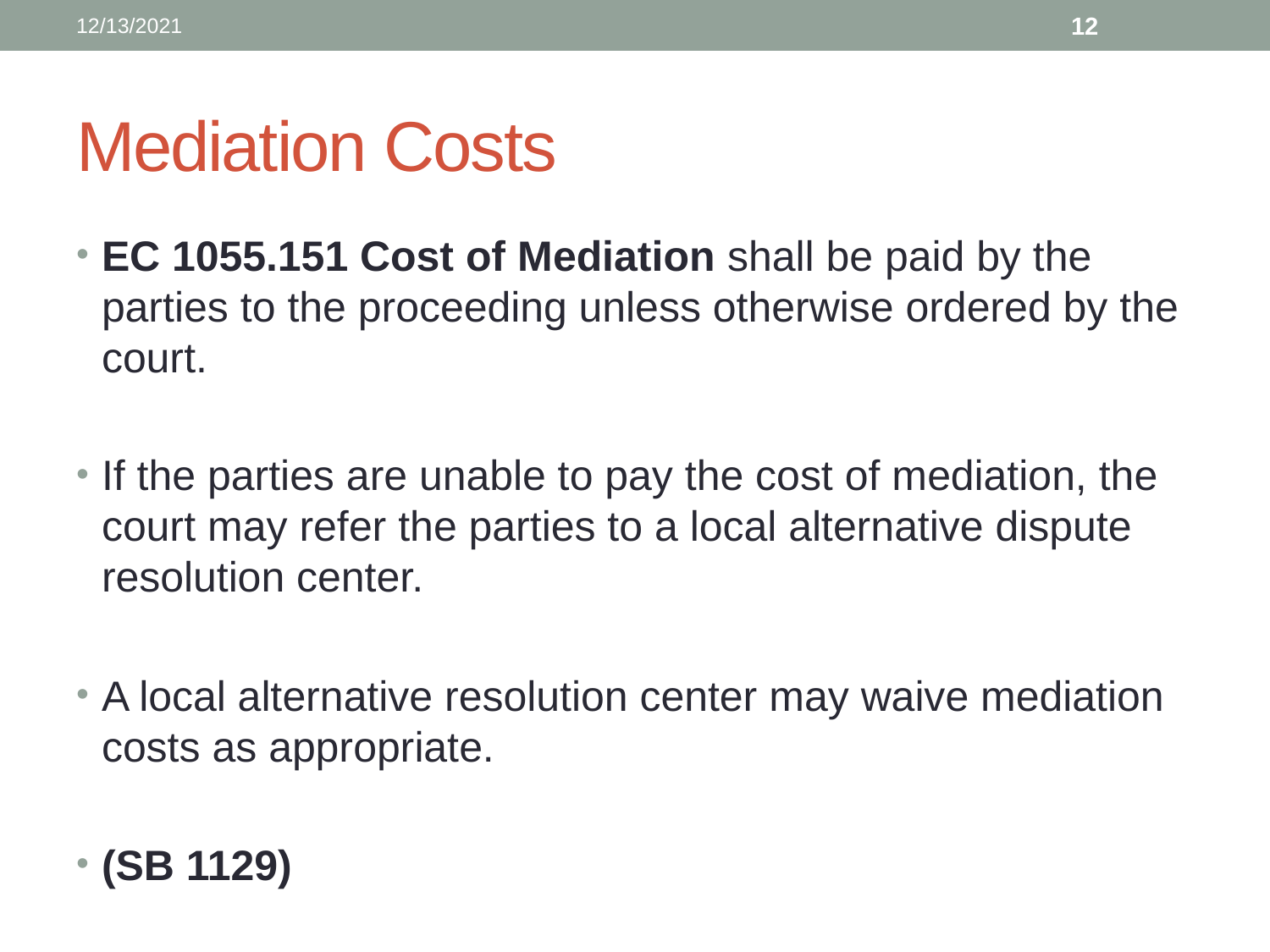

12/13/2021
12
# Mediation Costs
EC 1055.151 Cost of Mediation shall be paid by the parties to the proceeding unless otherwise ordered by the court.

If the parties are unable to pay the cost of mediation, the court may refer the parties to a local alternative dispute resolution center.

A local alternative resolution center may waive mediation costs as appropriate.

(SB 1129)